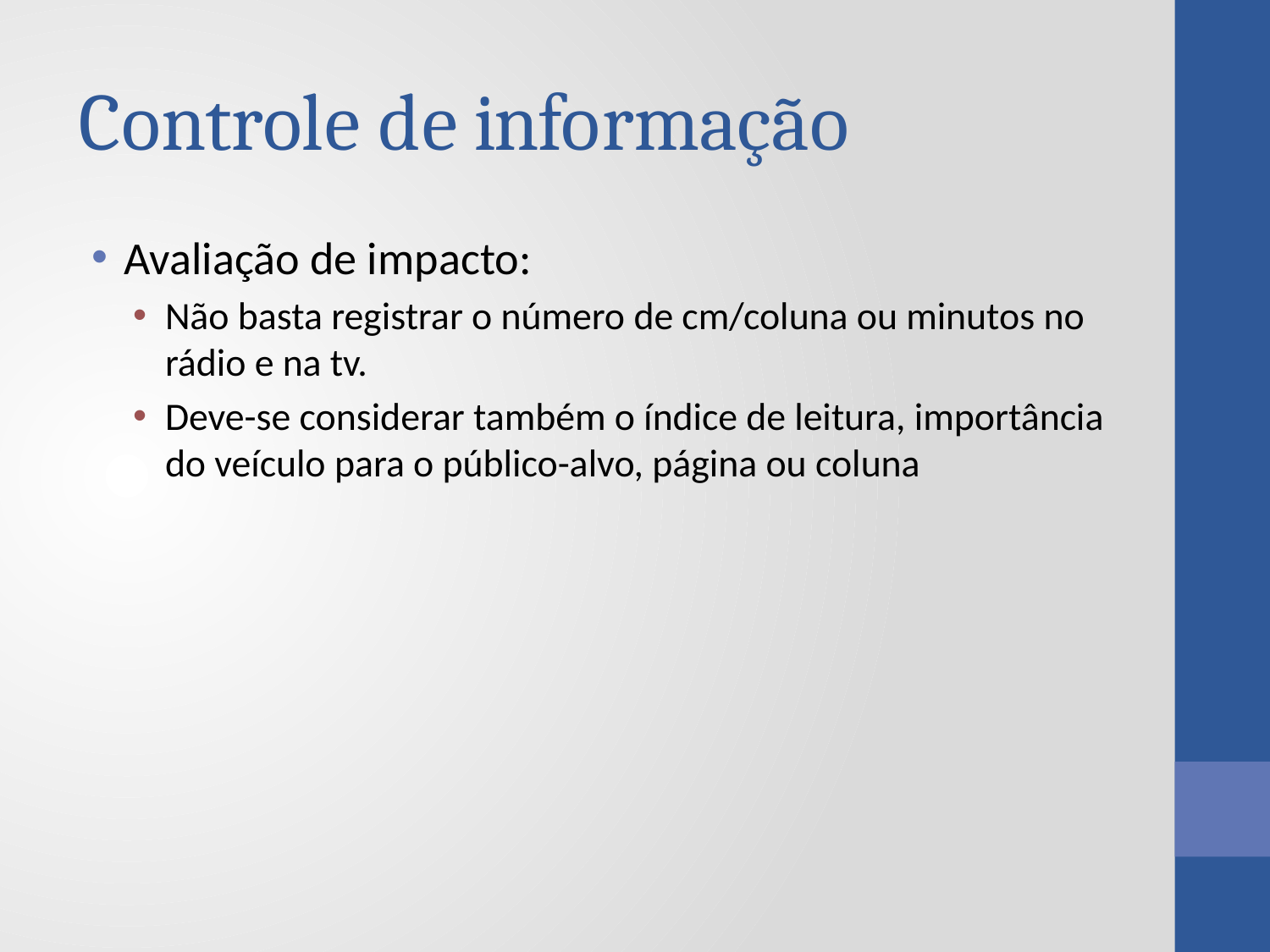

# Controle de informação
Avaliação de impacto:
Não basta registrar o número de cm/coluna ou minutos no rádio e na tv.
Deve-se considerar também o índice de leitura, importância do veículo para o público-alvo, página ou coluna